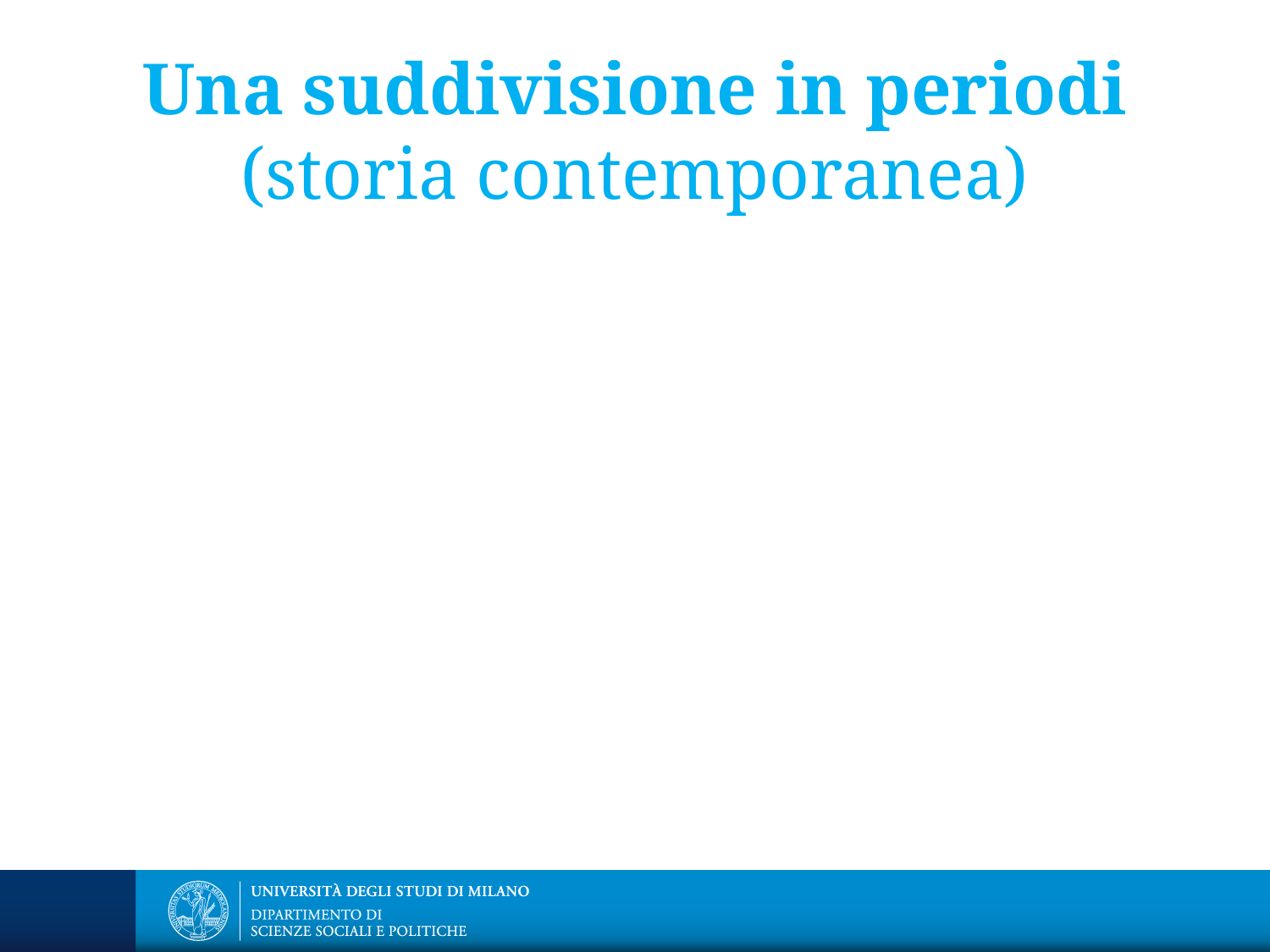

# Una suddivisione in periodi (storia contemporanea)
il periodo dello sviluppo industriale e della “grande emigrazione”, (1830-1914)
il periodo tra le due guerre
il periodo della ricostruzione, dal 1945 ai primi anni ’50
il periodo del decollo economico (dalla metà degli anni ’50 al primo choc petrolifero del ’74)
il periodo del blocco ufficiale delle frontiere verso l’immigrazione per lavoro (dal ‘74 in avanti).
Il nuovo scenario (accordi di Schengen, allargamento dell’Unione, nuovi fabbisogni di forza lavoro)